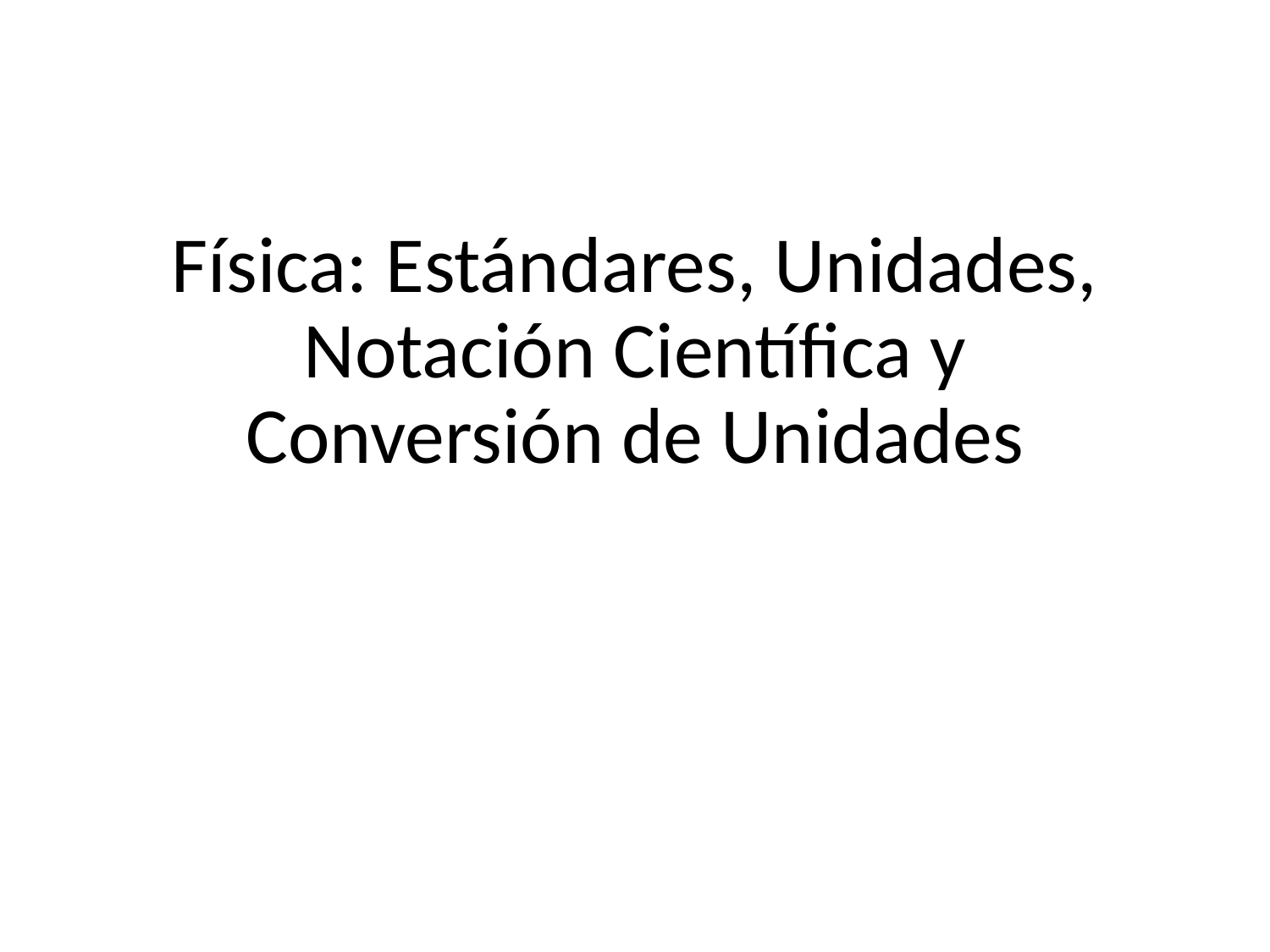

# Física: Estándares, Unidades, Notación Científica y Conversión de Unidades